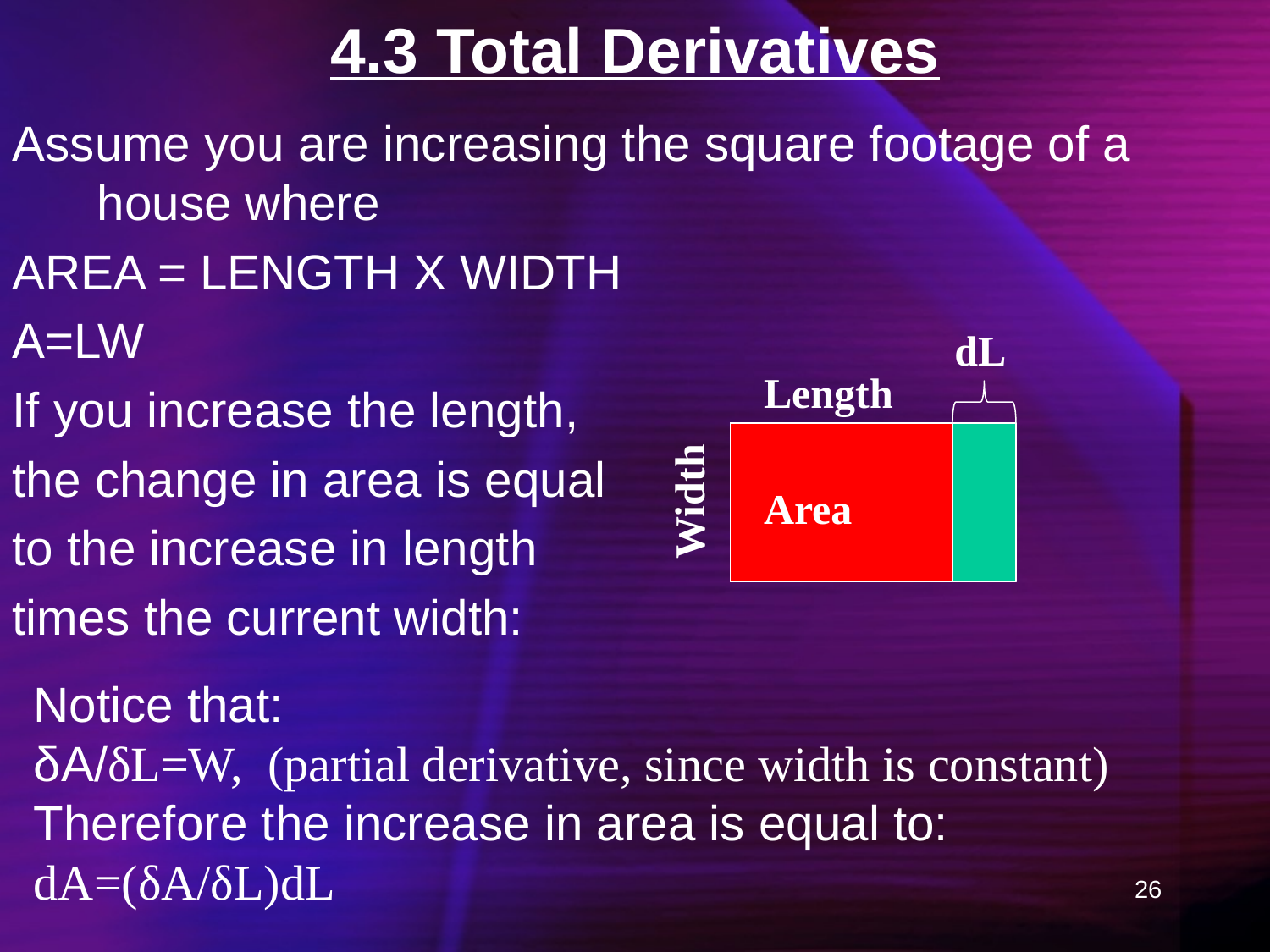

# 4.3 Total Derivatives
Assume you are increasing the square footage of a house where
AREA = LENGTH X WIDTH
A=LW
If you increase the length,
the change in area is equal
to the increase in length
times the current width:
dL
Length

Width

Area
Notice that:
δA/δL=W,  (partial derivative, since width is constant)
Therefore the increase in area is equal to:
dA=(δA/δL)dL

26